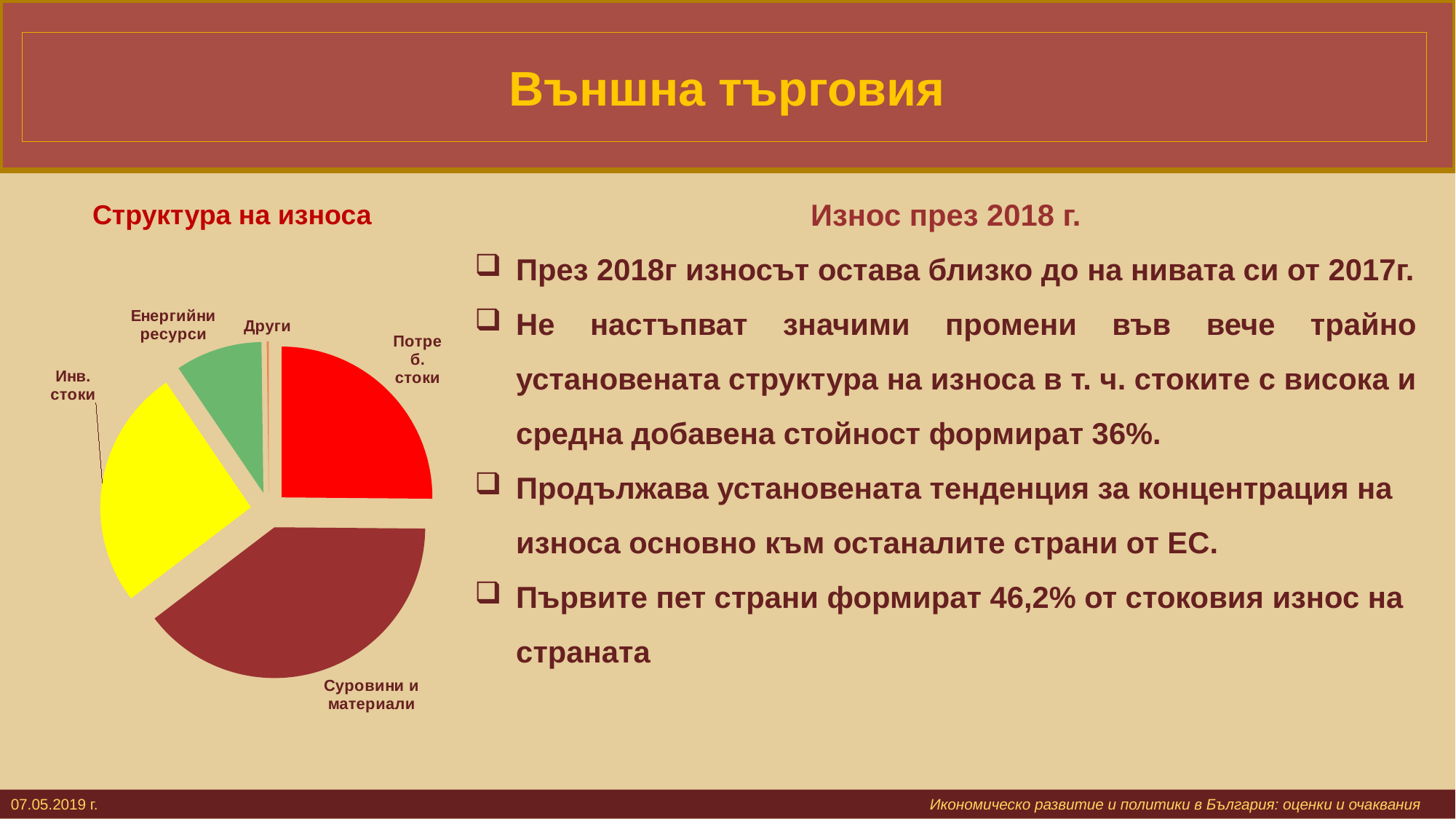

# Външна търговия
Износ през 2018 г.
През 2018г износът остава близко до на нивата си от 2017г.
Не настъпват значими промени във вече трайно установената структура на износа в т. ч. стоките с висока и средна добавена стойност формират 36%.
Продължава установената тенденция за концентрация на износа основно към останалите страни от ЕС.
Първите пет страни формират 46,2% от стоковия износ на страната

Структура на износа

### Chart

| Category |  |
|---|---|
| Потребителски стоки | 25.14075438360063 |
| Суровини и материали | 39.51641884910831 |
| Инв. стоки | 25.824685923064255 |
| Енергийни ресурси | 9.314496204123818 |
| Други | 0.2036446401030204 |
07.05.2019 г. 			             					           Икономическо развитие и политики в България: оценки и очаквания